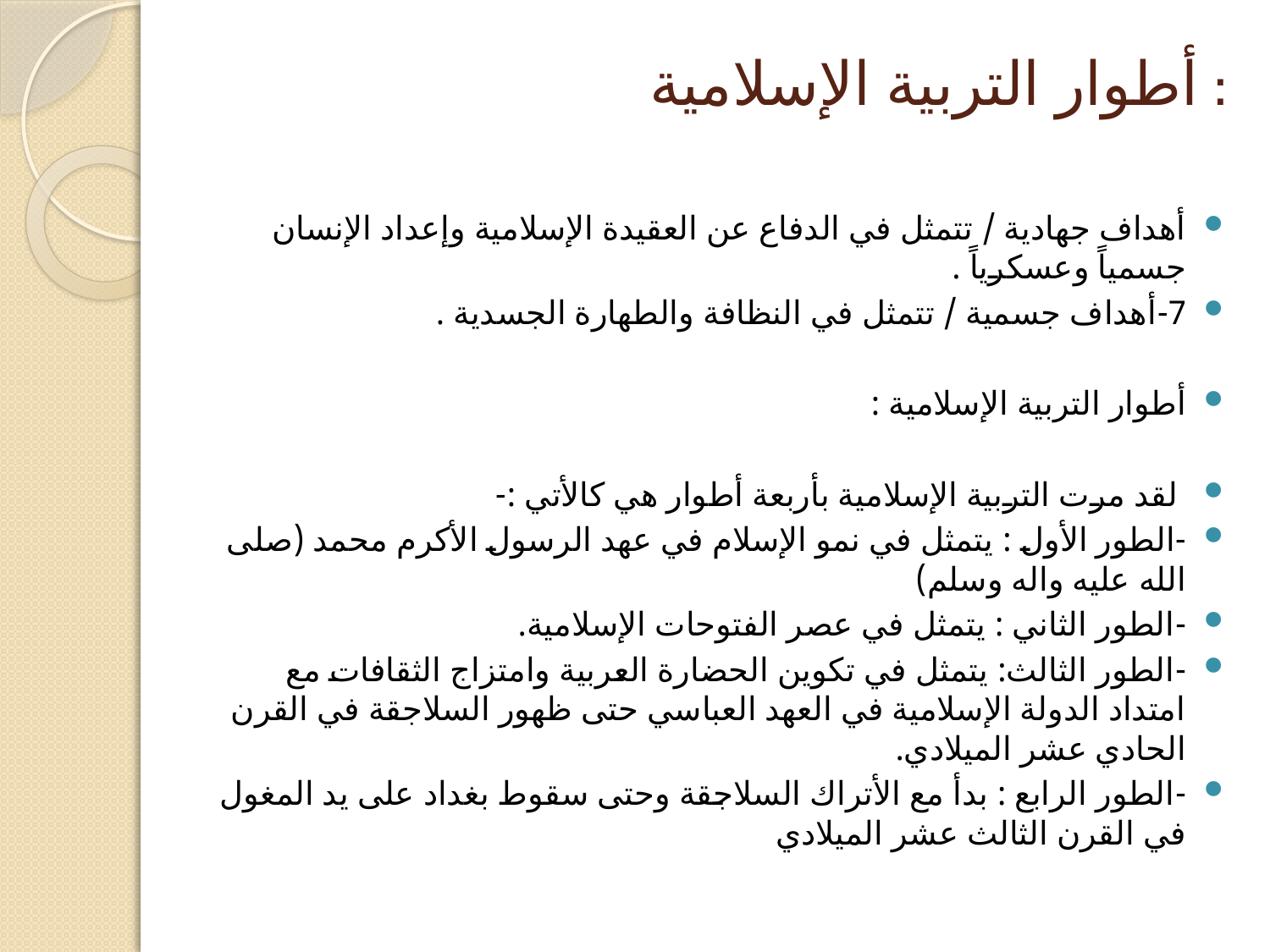

# أطوار التربية الإسلامية :
أهداف جهادية / تتمثل في الدفاع عن العقيدة الإسلامية وإعداد الإنسان جسمياً وعسكرياً .
7-أهداف جسمية / تتمثل في النظافة والطهارة الجسدية .

أطوار التربية الإسلامية :

 لقد مرت التربية الإسلامية بأربعة أطوار هي كالأتي :-
-الطور الأول : يتمثل في نمو الإسلام في عهد الرسول الأكرم محمد (صلى الله عليه واله وسلم)
-الطور الثاني : يتمثل في عصر الفتوحات الإسلامية.
-الطور الثالث: يتمثل في تكوين الحضارة العربية وامتزاج الثقافات مع امتداد الدولة الإسلامية في العهد العباسي حتى ظهور السلاجقة في القرن الحادي عشر الميلادي.
-الطور الرابع : بدأ مع الأتراك السلاجقة وحتى سقوط بغداد على يد المغول في القرن الثالث عشر الميلادي